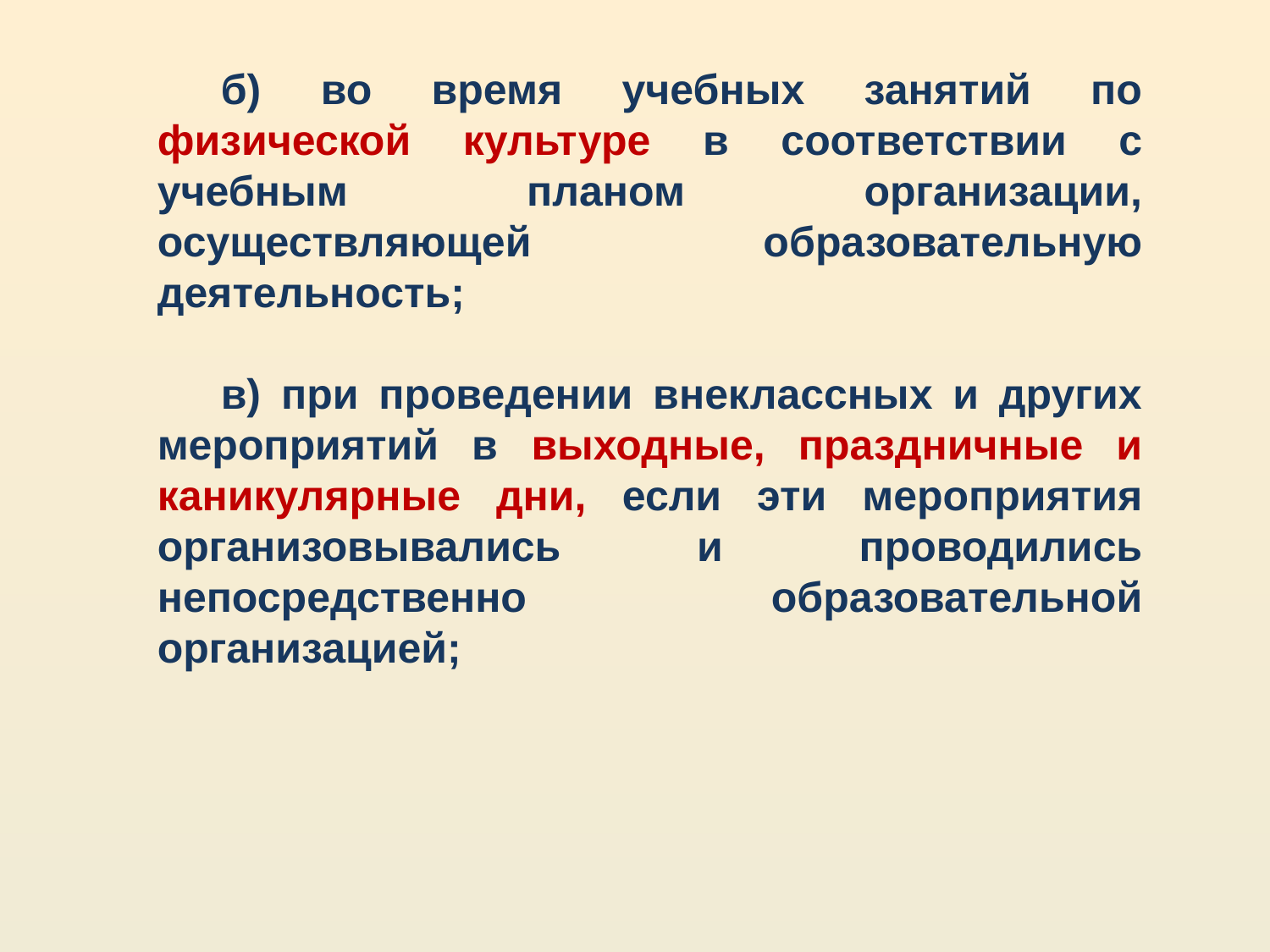

б) во время учебных занятий по физической культуре в соответствии с учебным планом организации, осуществляющей образовательную деятельность;

в) при проведении внеклассных и других мероприятий в выходные, праздничные и каникулярные дни, если эти мероприятия организовывались и проводились непосредственно образовательной организацией;